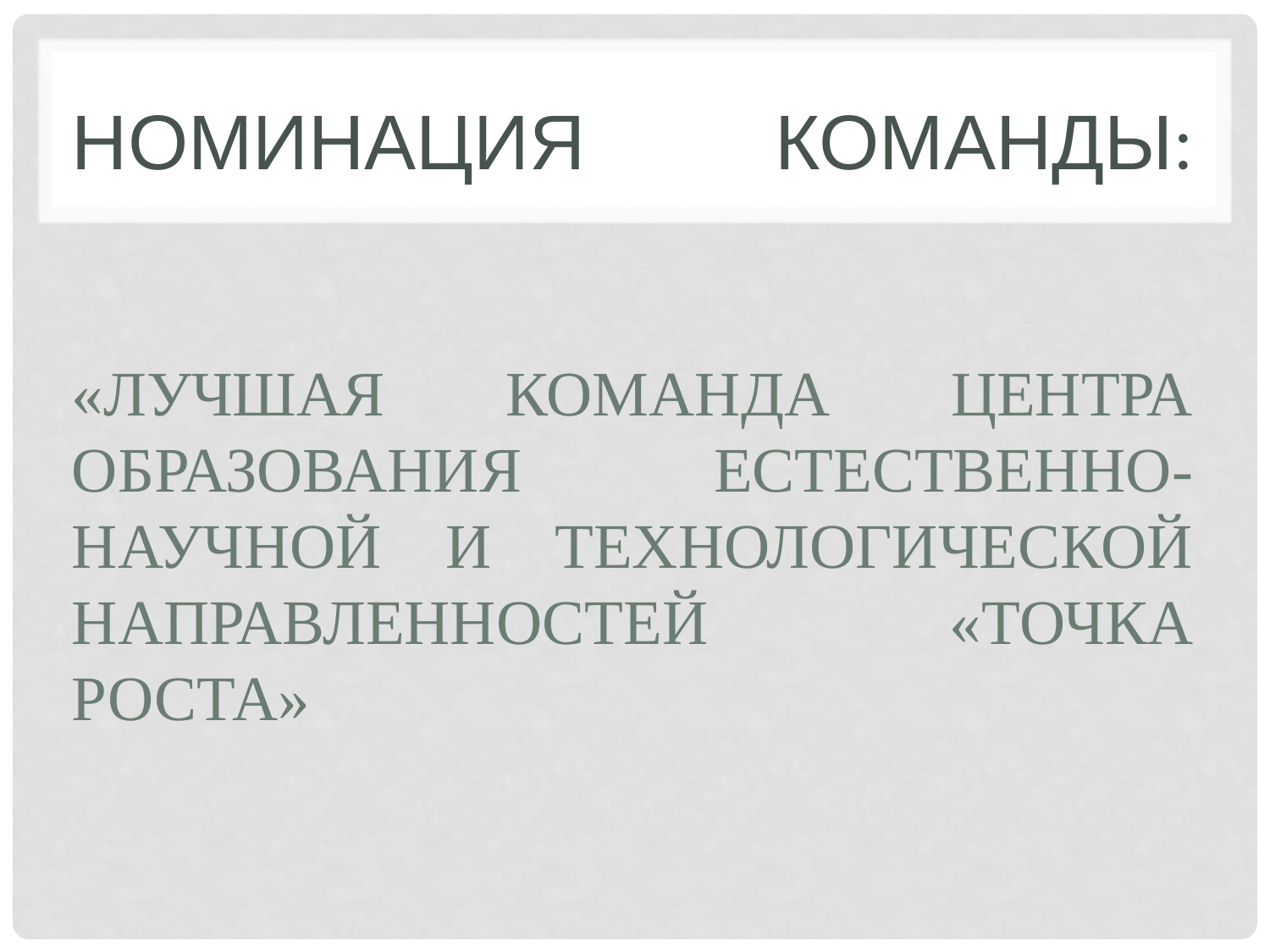

# Номинация команды: «Лучшая команда центра образования естественно-научной и технологической направленностей «Точка роста»